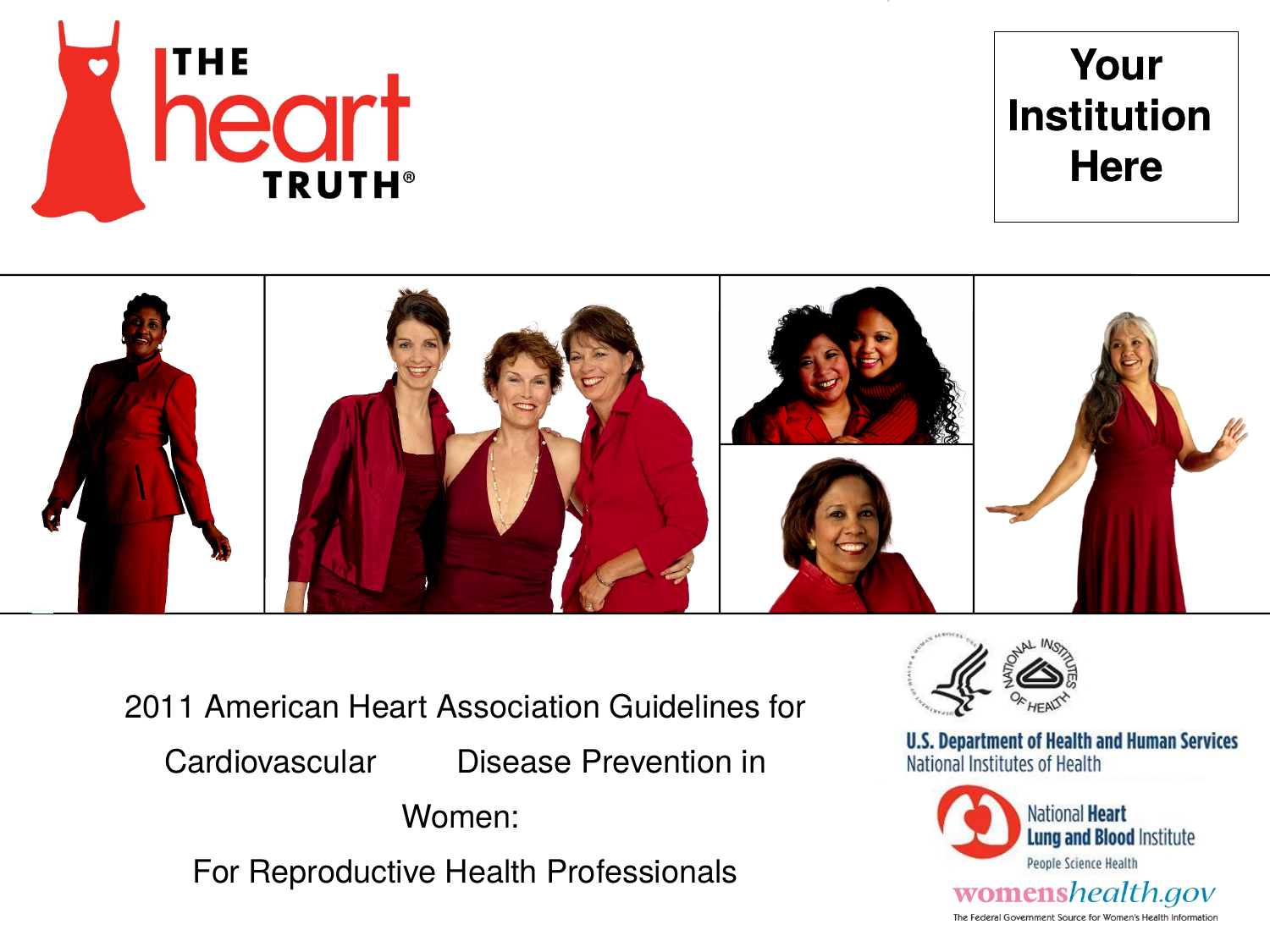

2011 American Heart Association Guidelines for Cardiovascular         Disease Prevention in Women:
For Reproductive Health Professionals